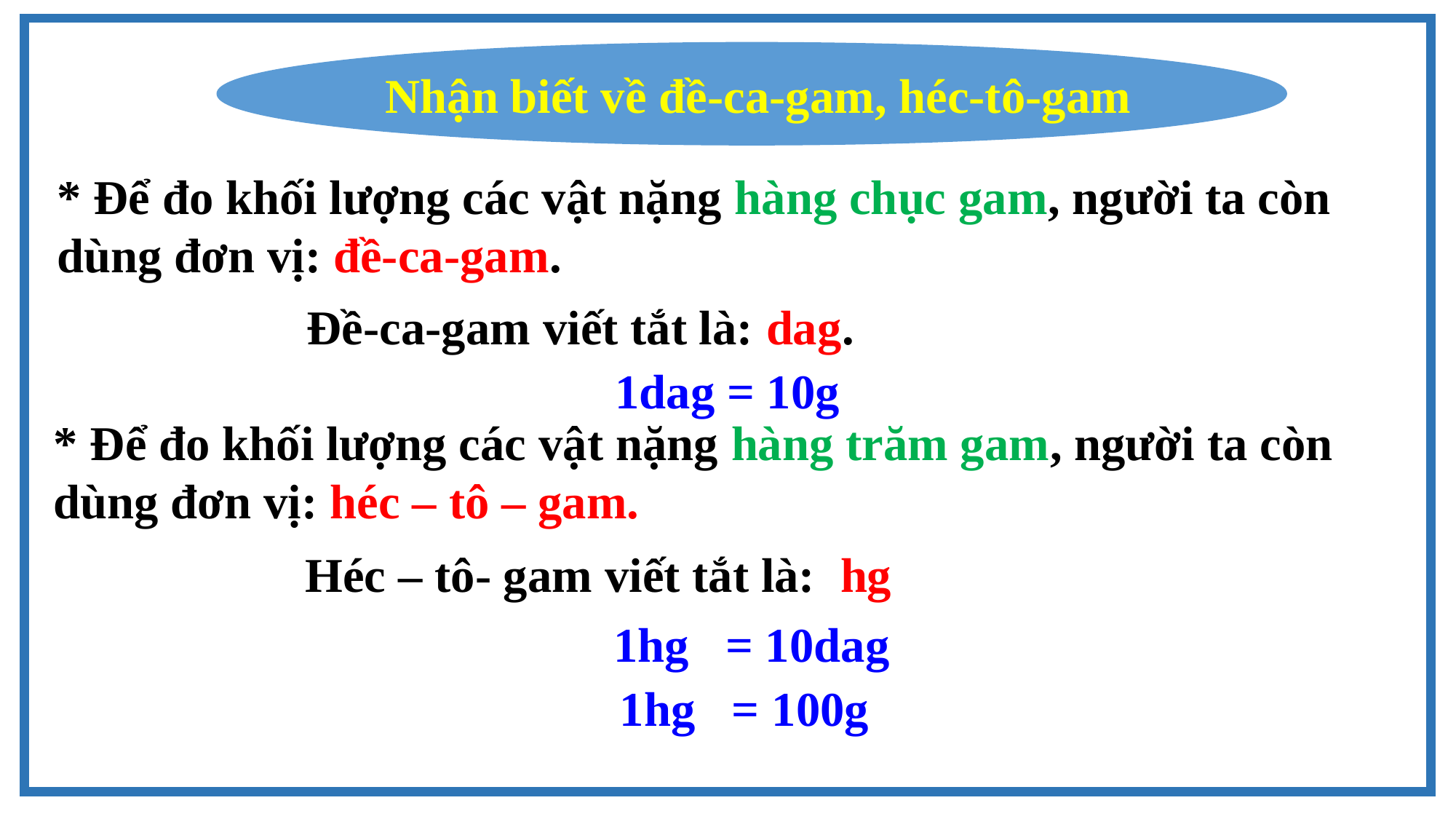

Nhận biết về đề-ca-gam, héc-tô-gam
* Để đo khối lượng các vật nặng hàng chục gam, người ta còn dùng đơn vị: đề-ca-gam.
Đề-ca-gam viết tắt là: dag.
1dag = 10g
* Để đo khối lượng các vật nặng hàng trăm gam, người ta còn dùng đơn vị: héc – tô – gam.
Héc – tô- gam viết tắt là:  hg
 1hg   = 10dag
1hg   = 100g